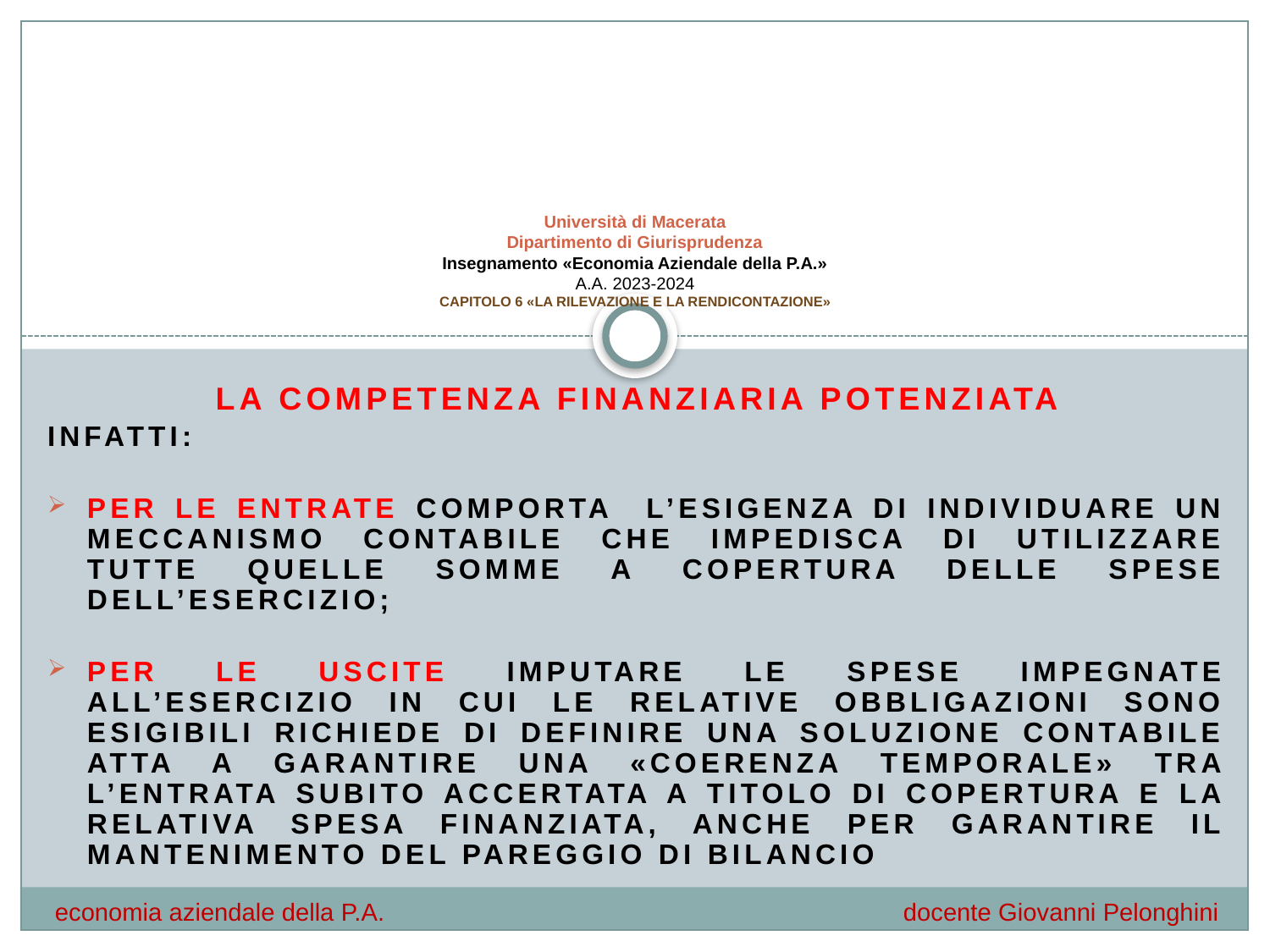

# Università di Macerata Dipartimento di Giurisprudenza Insegnamento «Economia Aziendale della P.A.» A.A. 2023-2024 CAPITOLO 6 «LA RILEVAZIONE E LA RENDICONTAZIONE»
La competenza finanziaria potenziata
INFATTI:

PER LE ENTRATE COMPORTA  L’ESIGENZA DI INDIVIDUARE UN MECCANISMO CONTABILE CHE IMPEDISCA DI UTILIZZARE TUTTE QUELLE SOMME A COPERTURA DELLE SPESE DELL’ESERCIZIO;

PER LE USCITE IMPUTARE LE SPESE IMPEGNATE ALL’ESERCIZIO IN CUI LE RELATIVE OBBLIGAZIONI SONO ESIGIBILI RICHIEDE DI DEFINIRE UNA SOLUZIONE CONTABILE ATTA A GARANTIRE UNA «COERENZA TEMPORALE» TRA L’ENTRATA SUBITO ACCERTATA A TITOLO DI COPERTURA E LA RELATIVA SPESA FINANZIATA, ANCHE PER GARANTIRE IL MANTENIMENTO DEL PAREGGIO DI BILANCIO

economia aziendale della P.A.				                 docente Giovanni Pelonghini